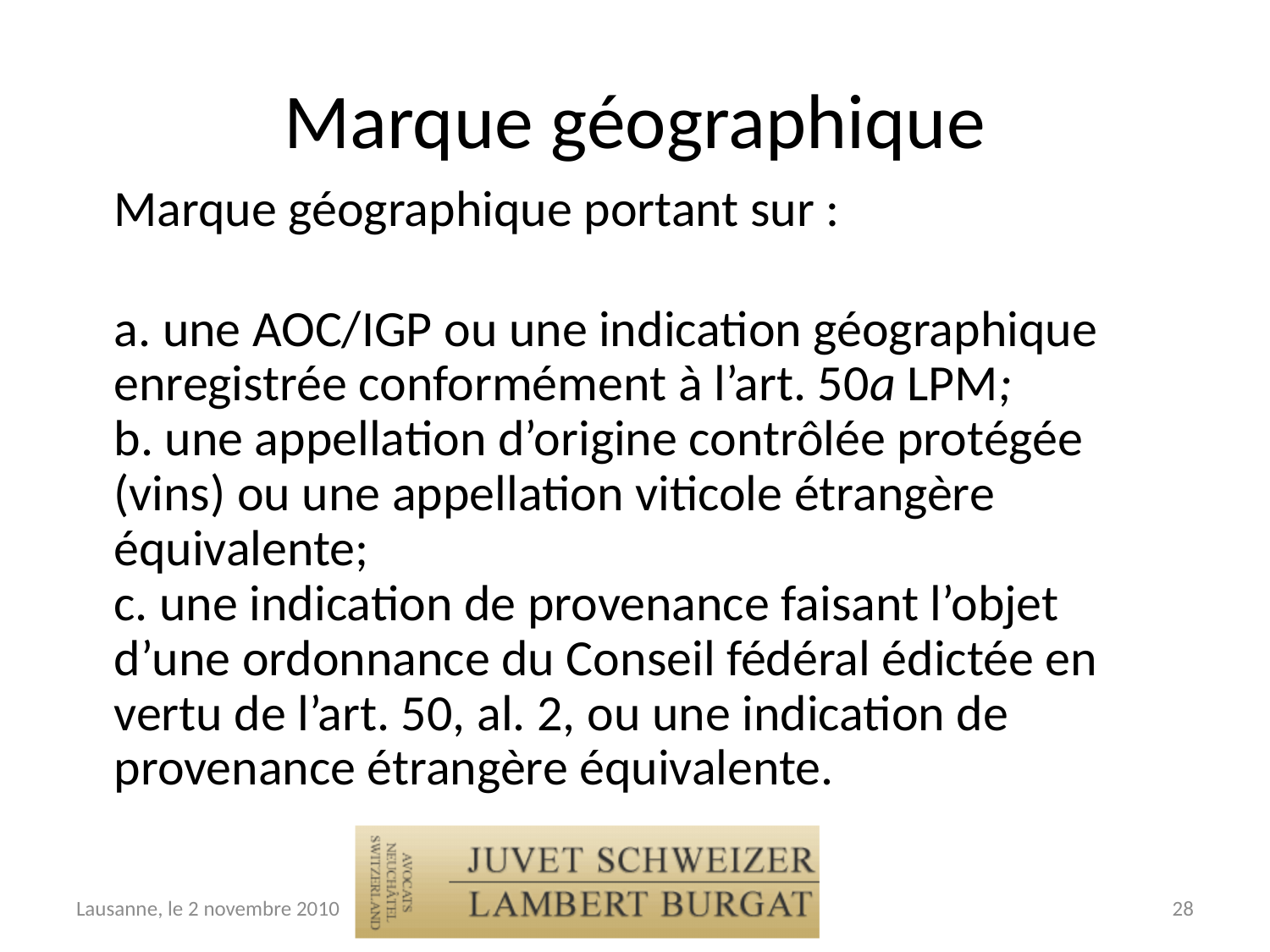

# Marque géographique
	Marque géographique portant sur :
a. une AOC/IGP ou une indication géographique enregistrée conformément à l’art. 50a LPM;
b. une appellation d’origine contrôlée protégée (vins) ou une appellation viticole étrangère équivalente;
c. une indication de provenance faisant l’objet d’une ordonnance du Conseil fédéral édictée en vertu de l’art. 50, al. 2, ou une indication de provenance étrangère équivalente.
Lausanne, le 2 novembre 2010
28